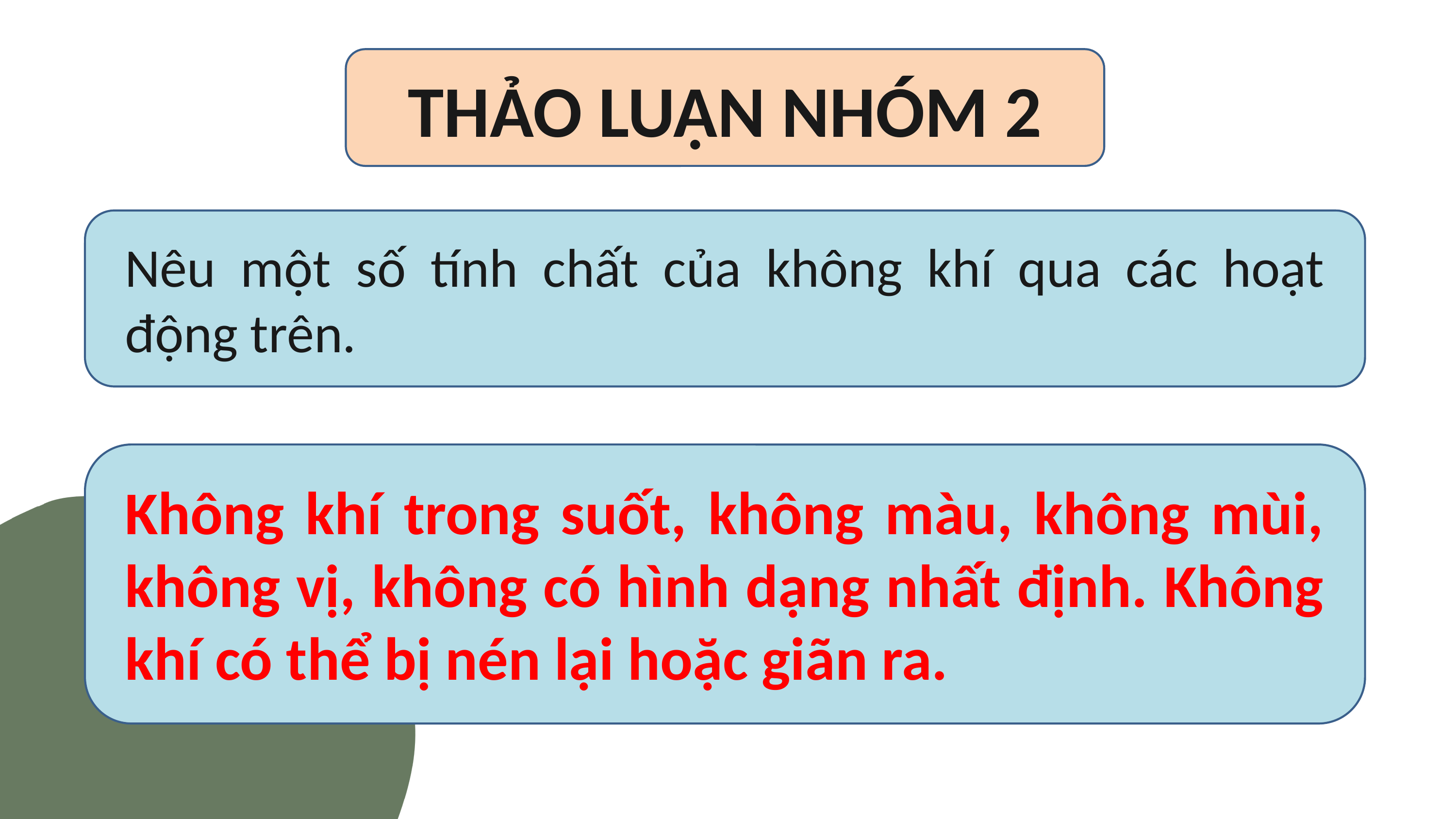

THẢO LUẬN NHÓM 2

Nêu một số tính chất của không khí qua các hoạt động trên.

Không khí trong suốt, không màu, không mùi, không vị, không có hình dạng nhất định. Không khí có thể bị nén lại hoặc giãn ra.